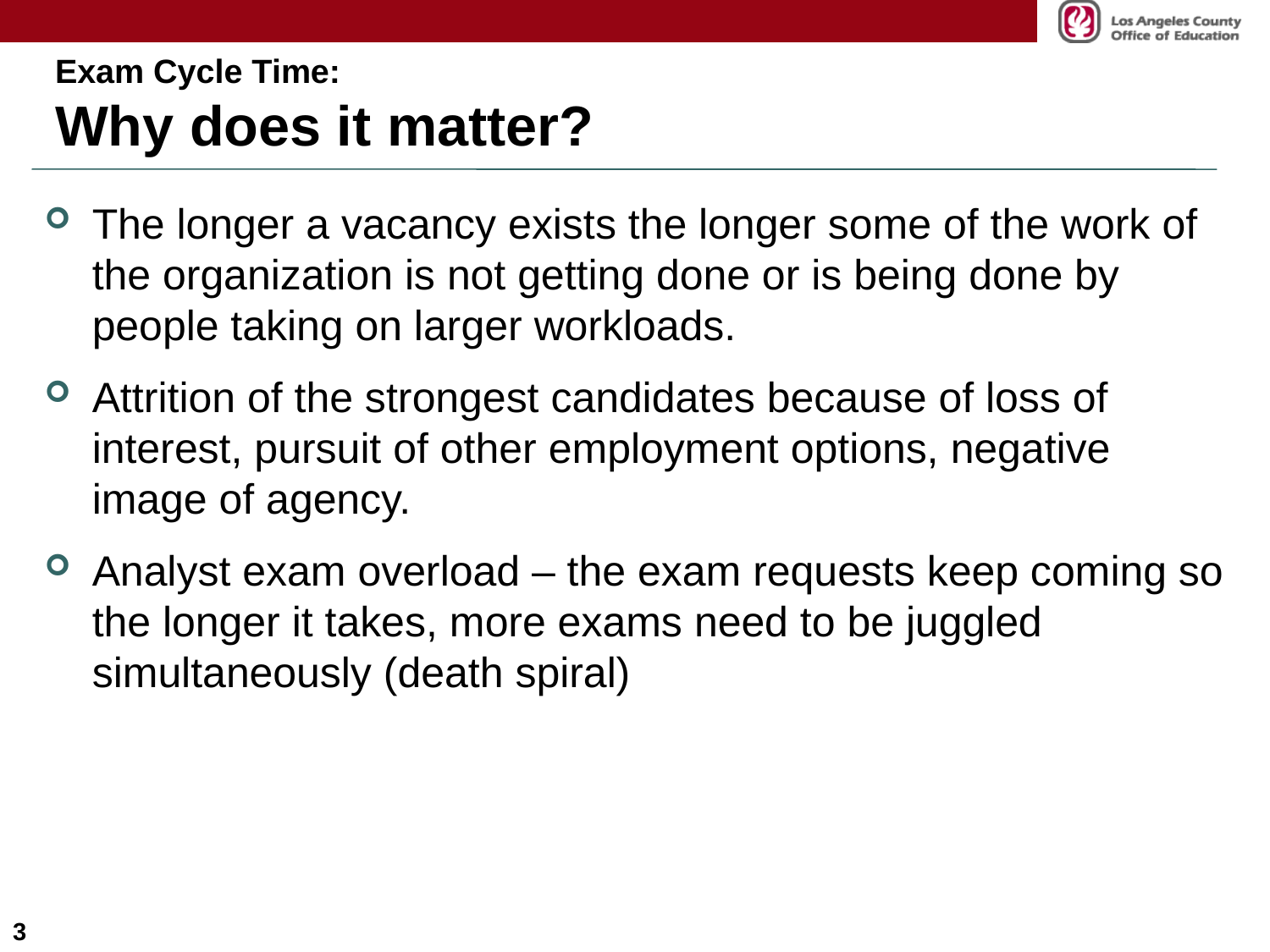

# Exam Cycle Time: Why does it matter?
The longer a vacancy exists the longer some of the work of the organization is not getting done or is being done by people taking on larger workloads.
Attrition of the strongest candidates because of loss of interest, pursuit of other employment options, negative image of agency.
Analyst exam overload – the exam requests keep coming so the longer it takes, more exams need to be juggled simultaneously (death spiral)
3